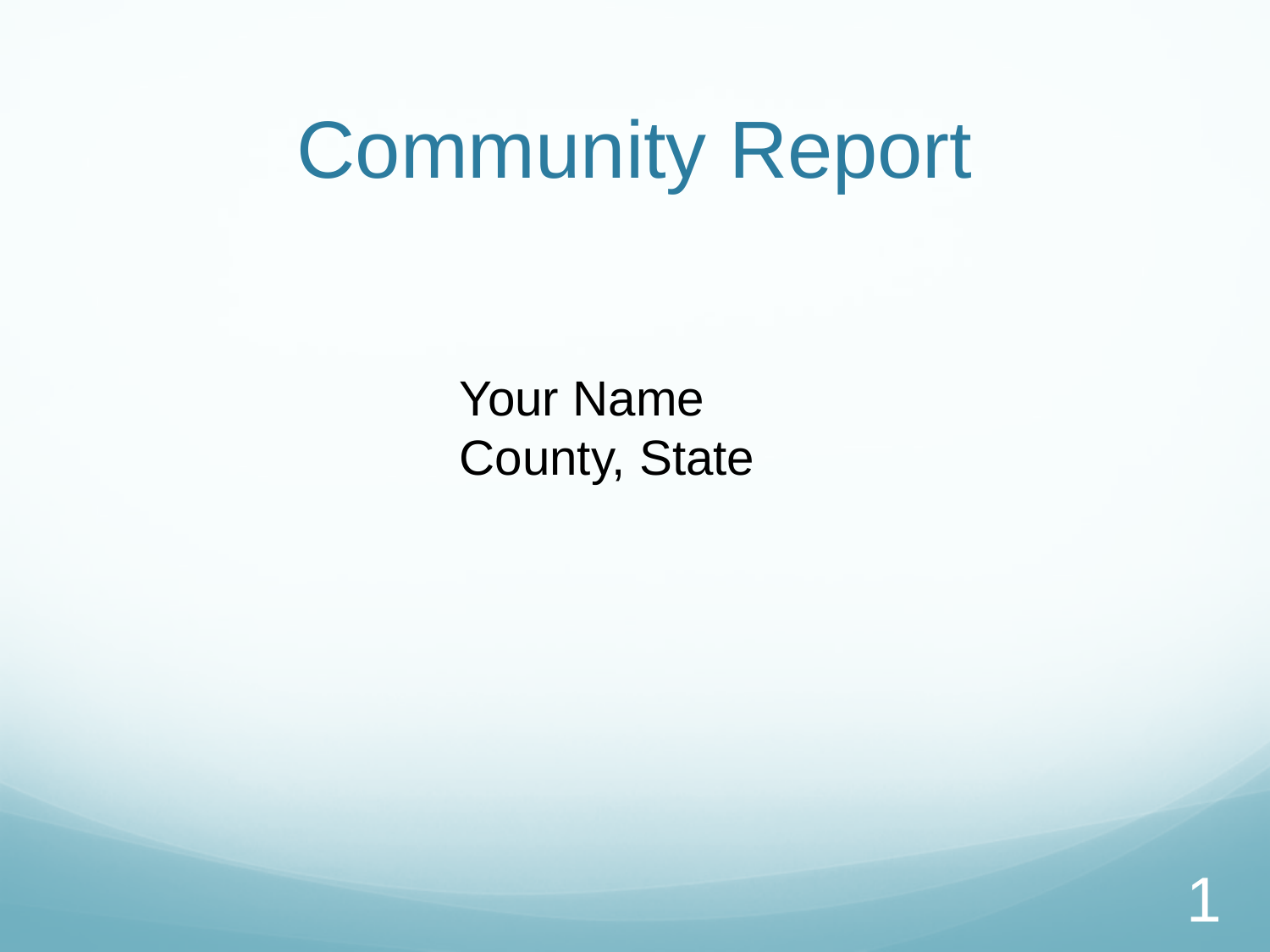

# Community Report
Your Name
County, State
1